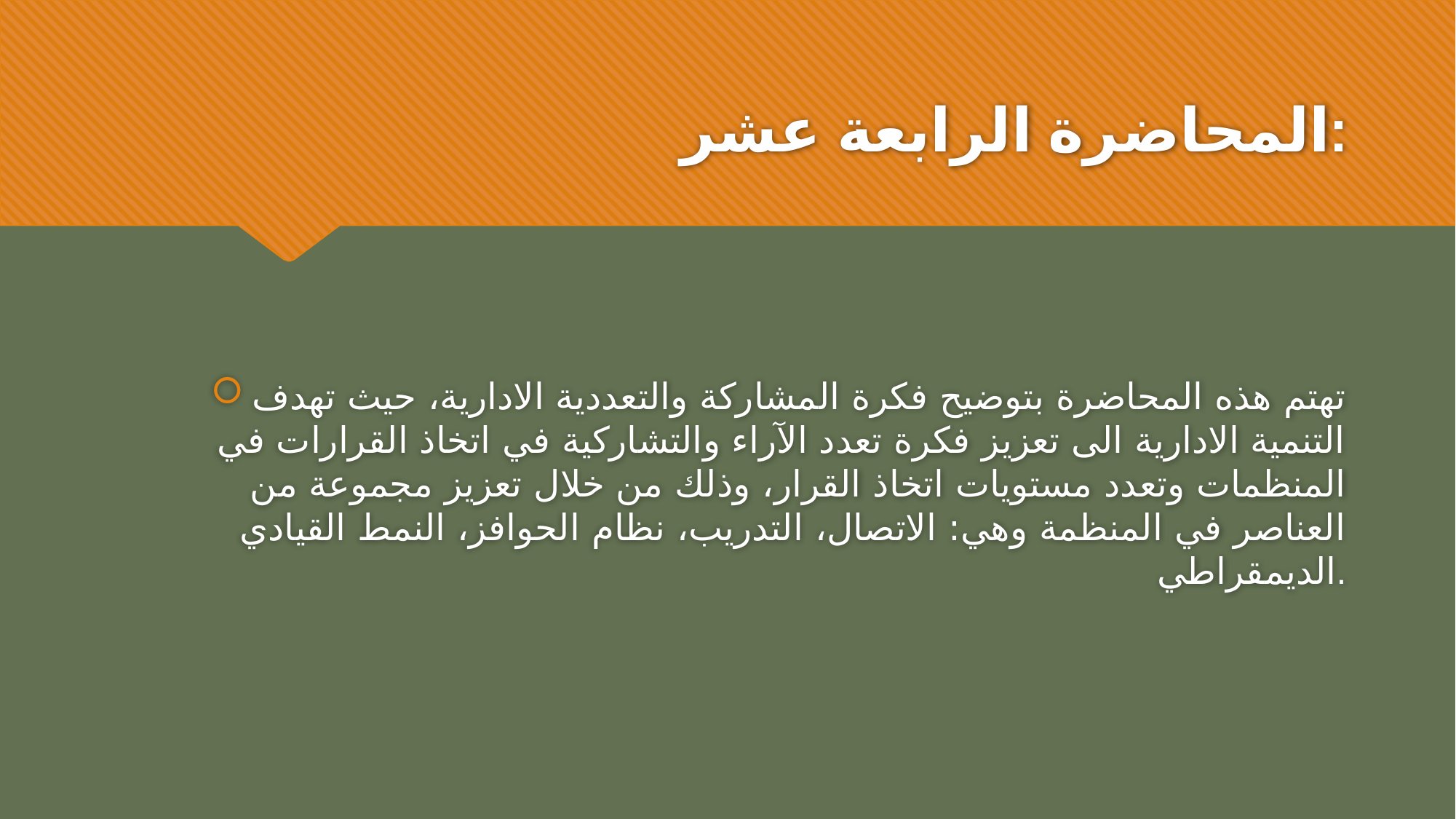

# المحاضرة الرابعة عشر:
تهتم هذه المحاضرة بتوضيح فكرة المشاركة والتعددية الادارية، حيث تهدف التنمية الادارية الى تعزيز فكرة تعدد الآراء والتشاركية في اتخاذ القرارات في المنظمات وتعدد مستويات اتخاذ القرار، وذلك من خلال تعزيز مجموعة من العناصر في المنظمة وهي: الاتصال، التدريب، نظام الحوافز، النمط القيادي الديمقراطي.